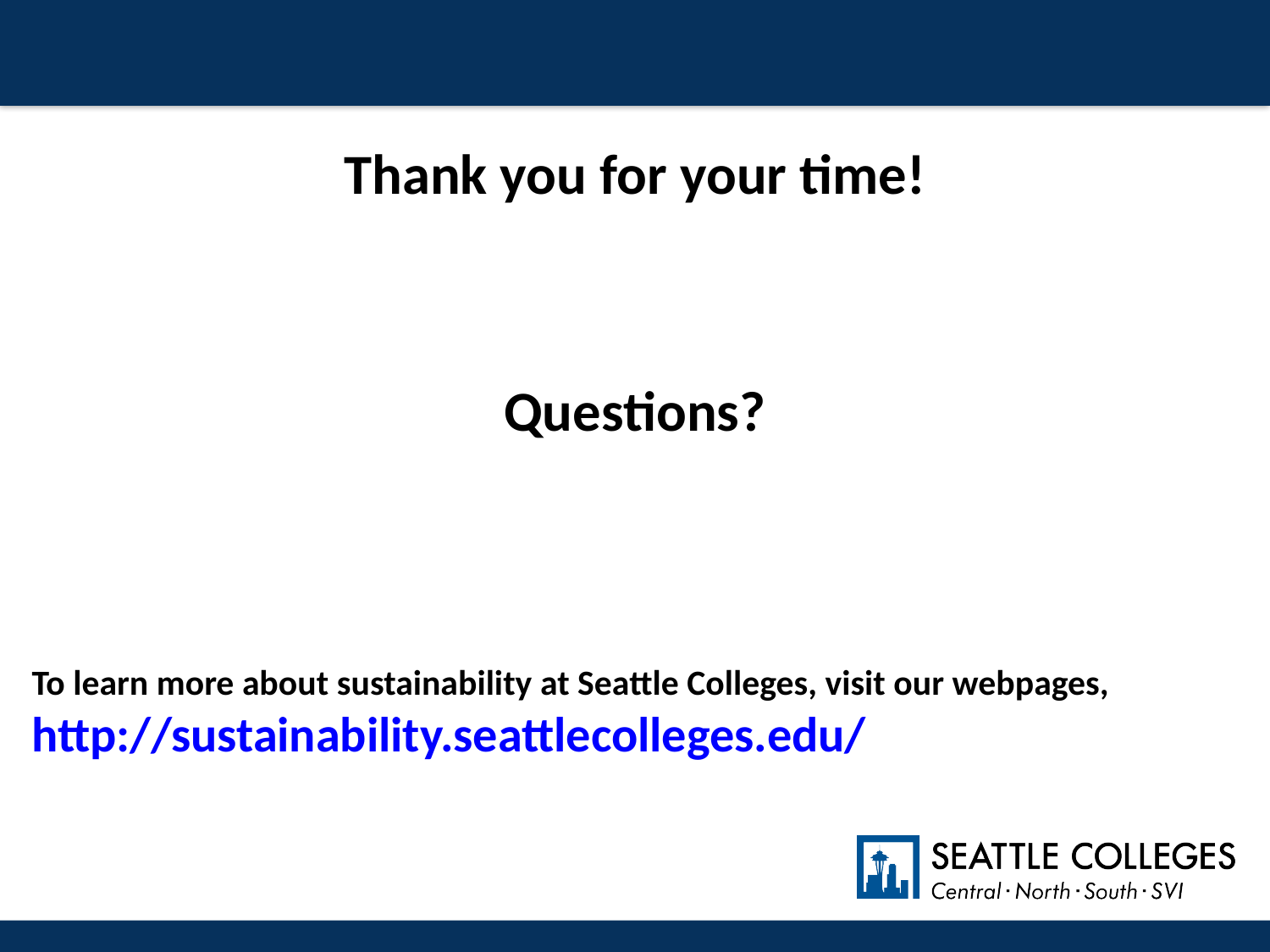

Thank you for your time!

Questions?

To learn more about sustainability at Seattle Colleges, visit our webpages, http://sustainability.seattlecolleges.edu/